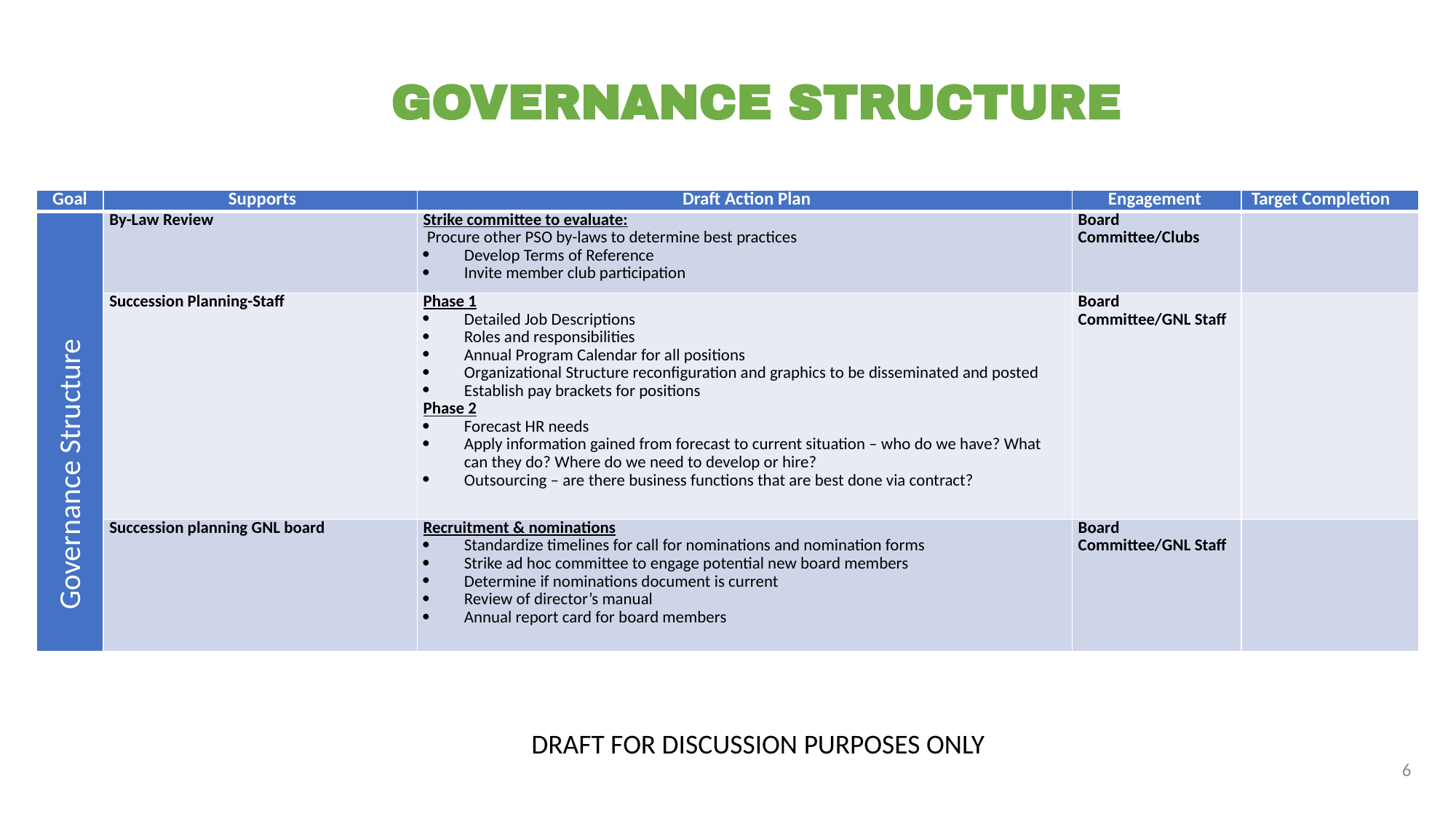

# GOVERNANCE STRUCTURE
| Goal | Supports | Draft Action Plan | Engagement | Target Completion |
| --- | --- | --- | --- | --- |
|  | By-Law Review | Strike committee to evaluate:  Procure other PSO by-laws to determine best practices Develop Terms of Reference Invite member club participation | Board Committee/Clubs |  |
|  | Succession Planning-Staff | Phase 1 Detailed Job Descriptions Roles and responsibilities Annual Program Calendar for all positions Organizational Structure reconfiguration and graphics to be disseminated and posted Establish pay brackets for positions Phase 2 Forecast HR needs Apply information gained from forecast to current situation – who do we have? What can they do? Where do we need to develop or hire? Outsourcing – are there business functions that are best done via contract? | Board Committee/GNL Staff |  |
|  | Succession planning GNL board | Recruitment & nominations Standardize timelines for call for nominations and nomination forms Strike ad hoc committee to engage potential new board members Determine if nominations document is current Review of director’s manual Annual report card for board members | Board Committee/GNL Staff |  |
Governance Structure
DRAFT FOR DISCUSSION PURPOSES ONLY
6